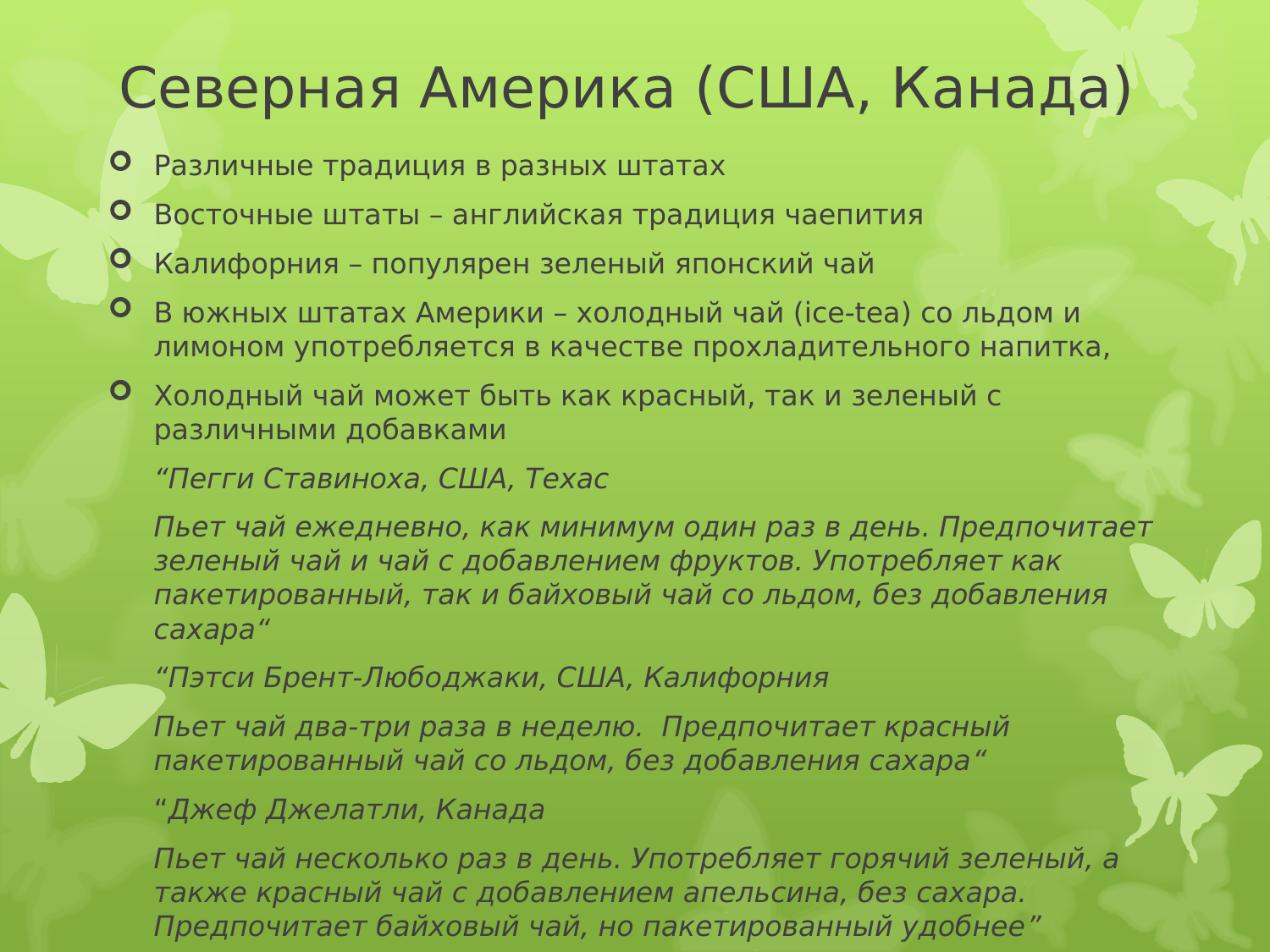

# Северная Америка (США, Канада)
Различные традиция в разных штатах
Восточные штаты – английская традиция чаепития
Калифорния – популярен зеленый японский чай
В южных штатах Америки – холодный чай (ice-tea) со льдом и лимоном употребляется в качестве прохладительного напитка,
Холодный чай может быть как красный, так и зеленый с различными добавками
	“Пегги Ставиноха, США, Техас
Пьет чай ежедневно, как минимум один раз в день. Предпочитает  зеленый чай и чай с добавлением фруктов. Употребляет как пакетированный, так и байховый чай со льдом, без добавления сахара“
	“Пэтси Брент-Любоджаки, США, Калифорния
Пьет чай два-три раза в неделю.  Предпочитает красный  пакетированный чай со льдом, без добавления сахара“
		“Джеф Джелатли, Канада
	Пьет чай несколько раз в день. Употребляет горячий зеленый, а также красный чай с добавлением апельсина, без сахара.  Предпочитает байховый чай, но пакетированный удобнее”